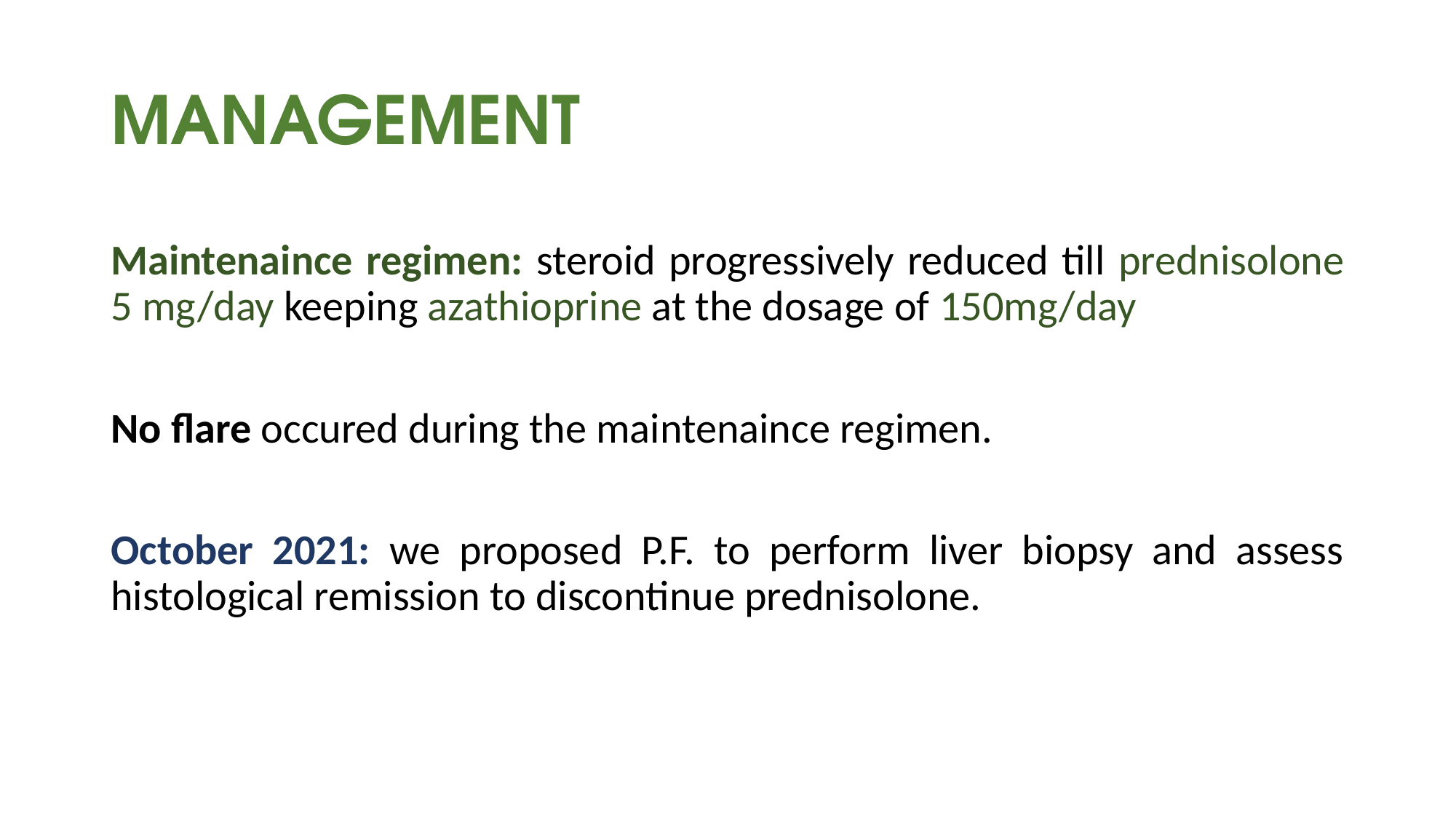

# MANAGEMENT
Maintenaince regimen: steroid progressively reduced till prednisolone 5 mg/day keeping azathioprine at the dosage of 150mg/day

No flare occured during the maintenaince regimen.

October 2021: we proposed P.F. to perform liver biopsy and assess histological remission to discontinue prednisolone.